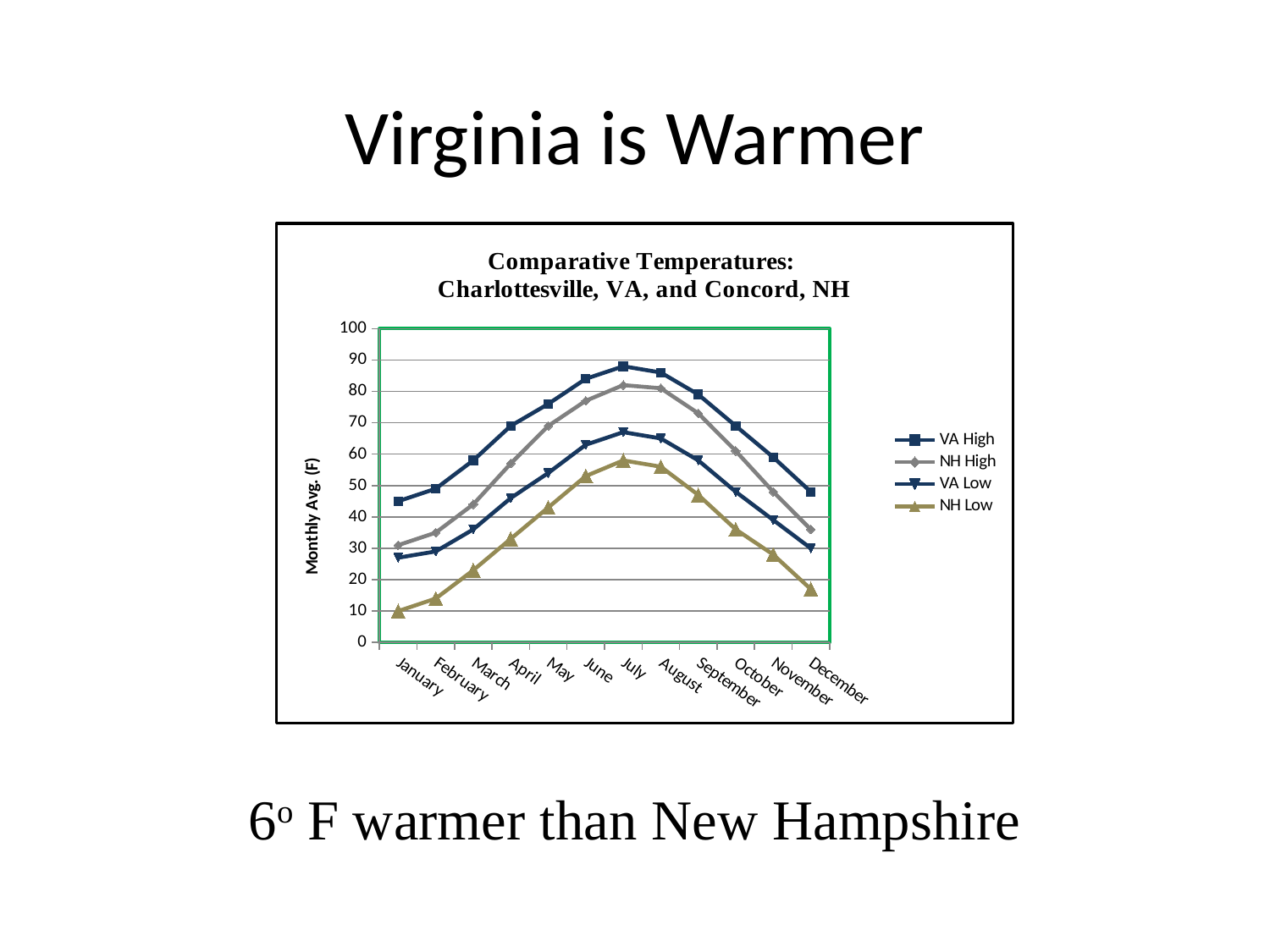

# Virginia is Warmer

### Chart: Comparative Temperatures:
Charlottesville, VA, and Concord, NH

| Category |  |  |  |  |
|---|---|---|---|---|
| January | 45.0 | 31.0 | 27.0 | 10.0 |
| February | 49.0 | 35.0 | 29.0 | 14.0 |
| March | 58.0 | 44.0 | 36.0 | 23.0 |
| April | 69.0 | 57.0 | 46.0 | 33.0 |
| May | 76.0 | 69.0 | 54.0 | 43.0 |
| June | 84.0 | 77.0 | 63.0 | 53.0 |
| July  | 88.0 | 82.0 | 67.0 | 58.0 |
| August | 86.0 | 81.0 | 65.0 | 56.0 |
| September | 79.0 | 73.0 | 58.0 | 47.0 |
| October | 69.0 | 61.0 | 48.0 | 36.0 |
| November | 59.0 | 48.0 | 39.0 | 28.0 |
| December | 48.0 | 36.0 | 30.0 | 17.0 |
6o F warmer than New Hampshire